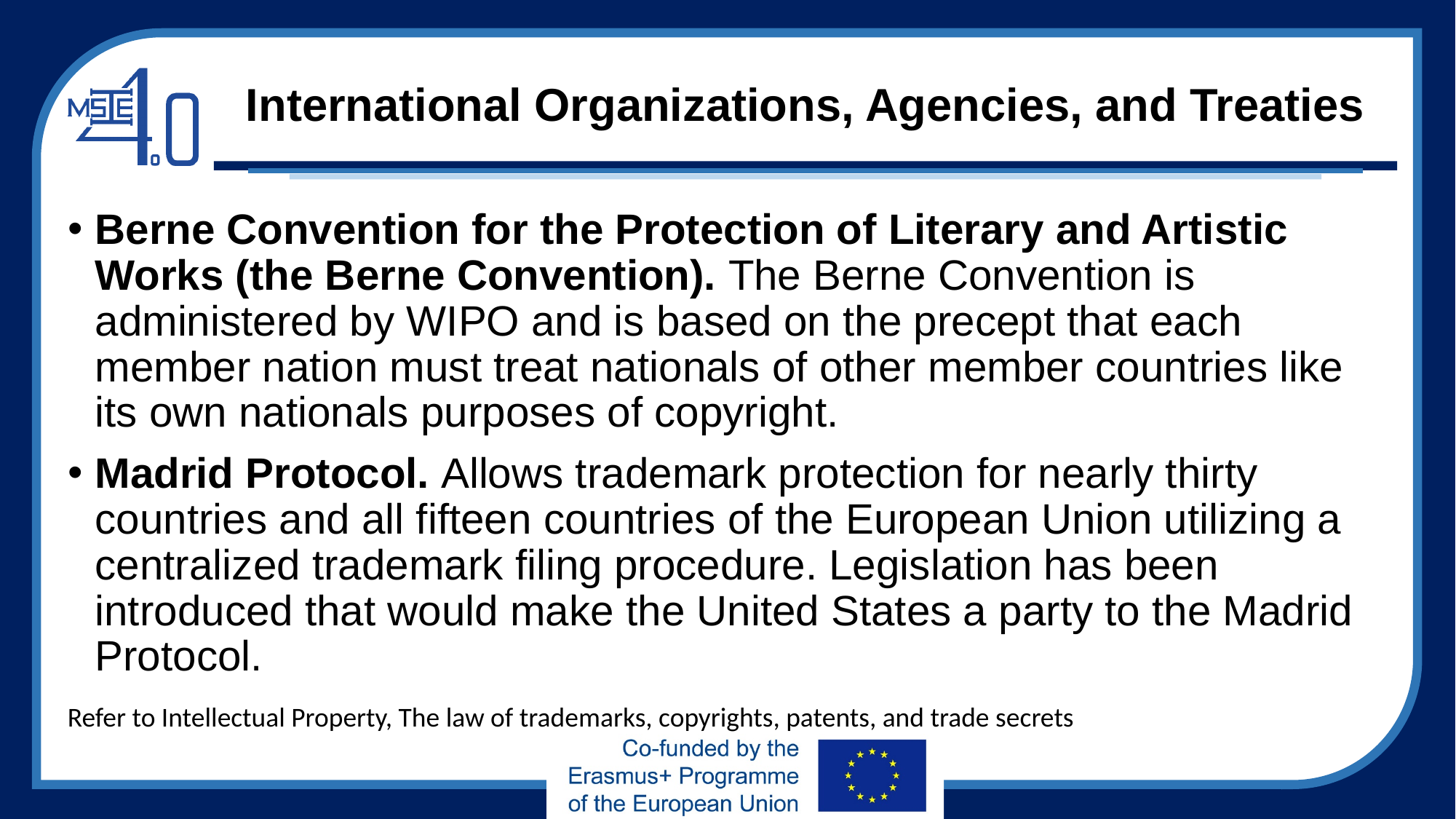

# International Organizations, Agencies, and Treaties
Berne Convention for the Protection of Literary and Artistic Works (the Berne Convention). The Berne Convention is administered by WIPO and is based on the precept that each member nation must treat nationals of other member countries like its own nationals purposes of copyright.
Madrid Protocol. Allows trademark protection for nearly thirty countries and all fifteen countries of the European Union utilizing a centralized trademark filing procedure. Legislation has been introduced that would make the United States a party to the Madrid Protocol.

Refer to Intellectual Property, The law of trademarks, copyrights, patents, and trade secrets